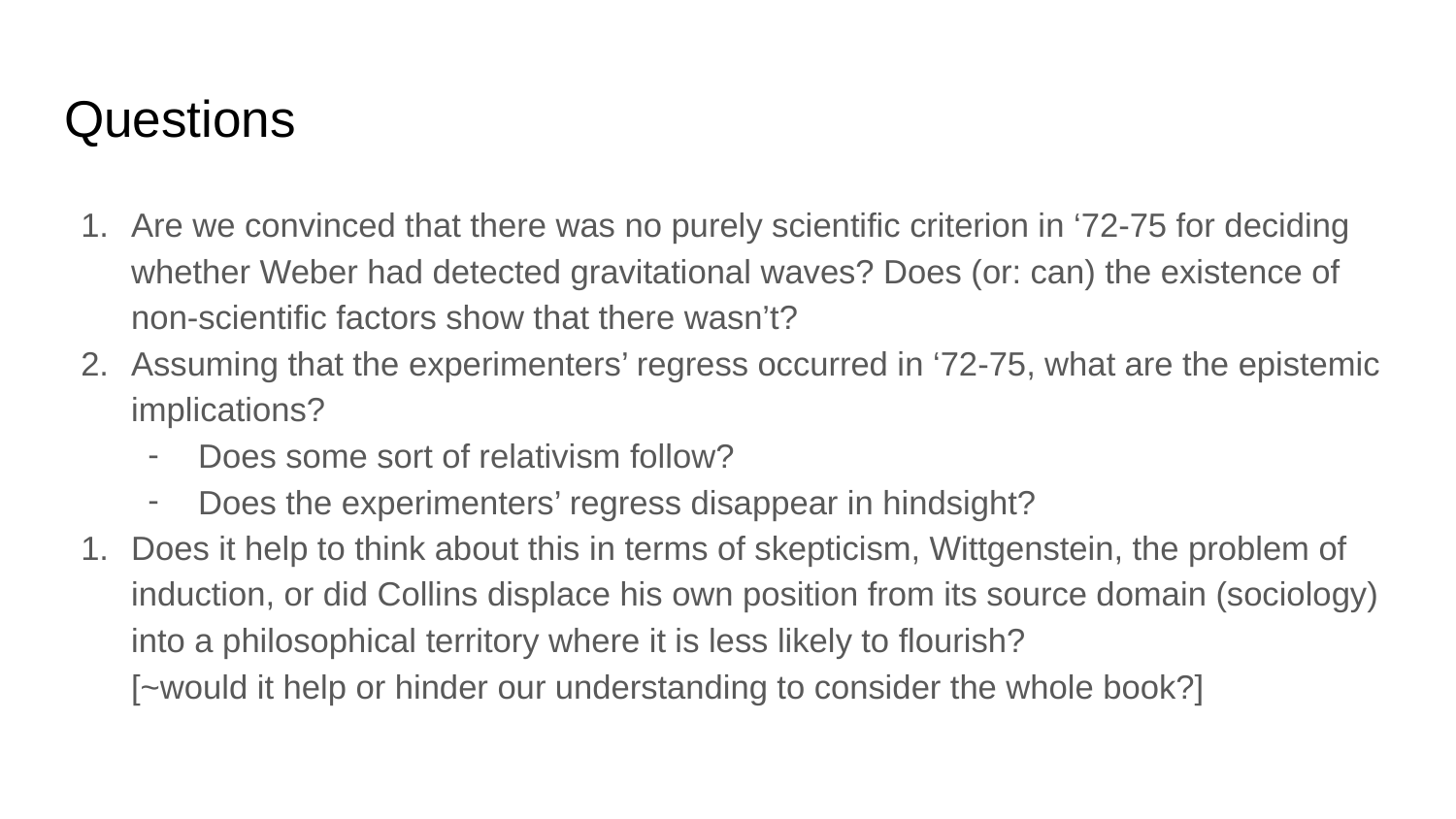

# Questions
Are we convinced that there was no purely scientific criterion in ‘72-75 for deciding whether Weber had detected gravitational waves? Does (or: can) the existence of non-scientific factors show that there wasn’t?
Assuming that the experimenters’ regress occurred in ‘72-75, what are the epistemic implications?
Does some sort of relativism follow?
Does the experimenters’ regress disappear in hindsight?
Does it help to think about this in terms of skepticism, Wittgenstein, the problem of induction, or did Collins displace his own position from its source domain (sociology) into a philosophical territory where it is less likely to flourish?
[~would it help or hinder our understanding to consider the whole book?]